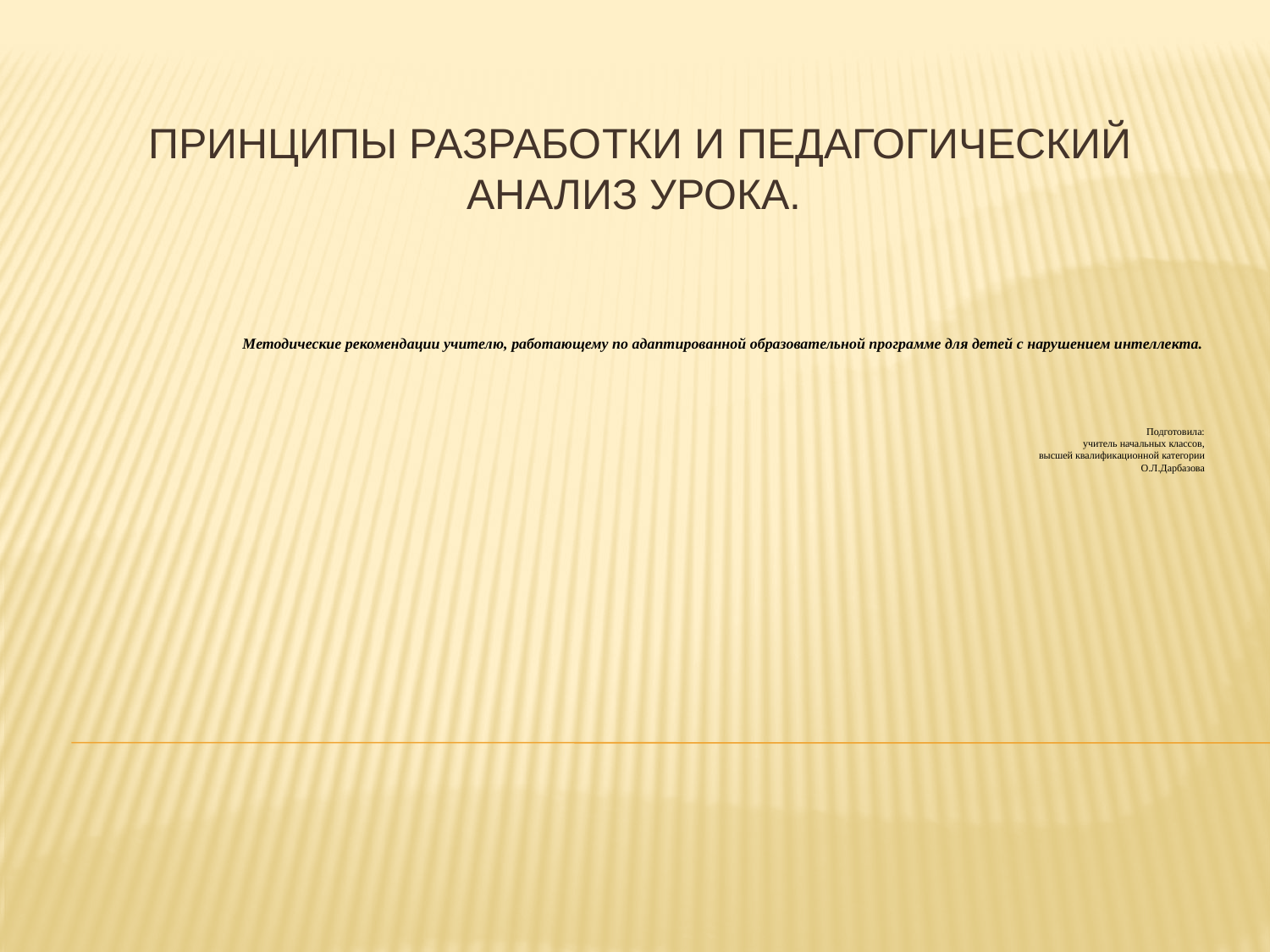

ПРИНЦИПЫ РАЗРАБОТКИ И ПЕДАГОГИЧЕСКИЙ АНАЛИЗ УРОКА.
# Методические рекомендации учителю, работающему по адаптированной образовательной программе для детей с нарушением интеллекта. Подготовила: учитель начальных классов, высшей квалификационной категории О.Л.Дарбазова